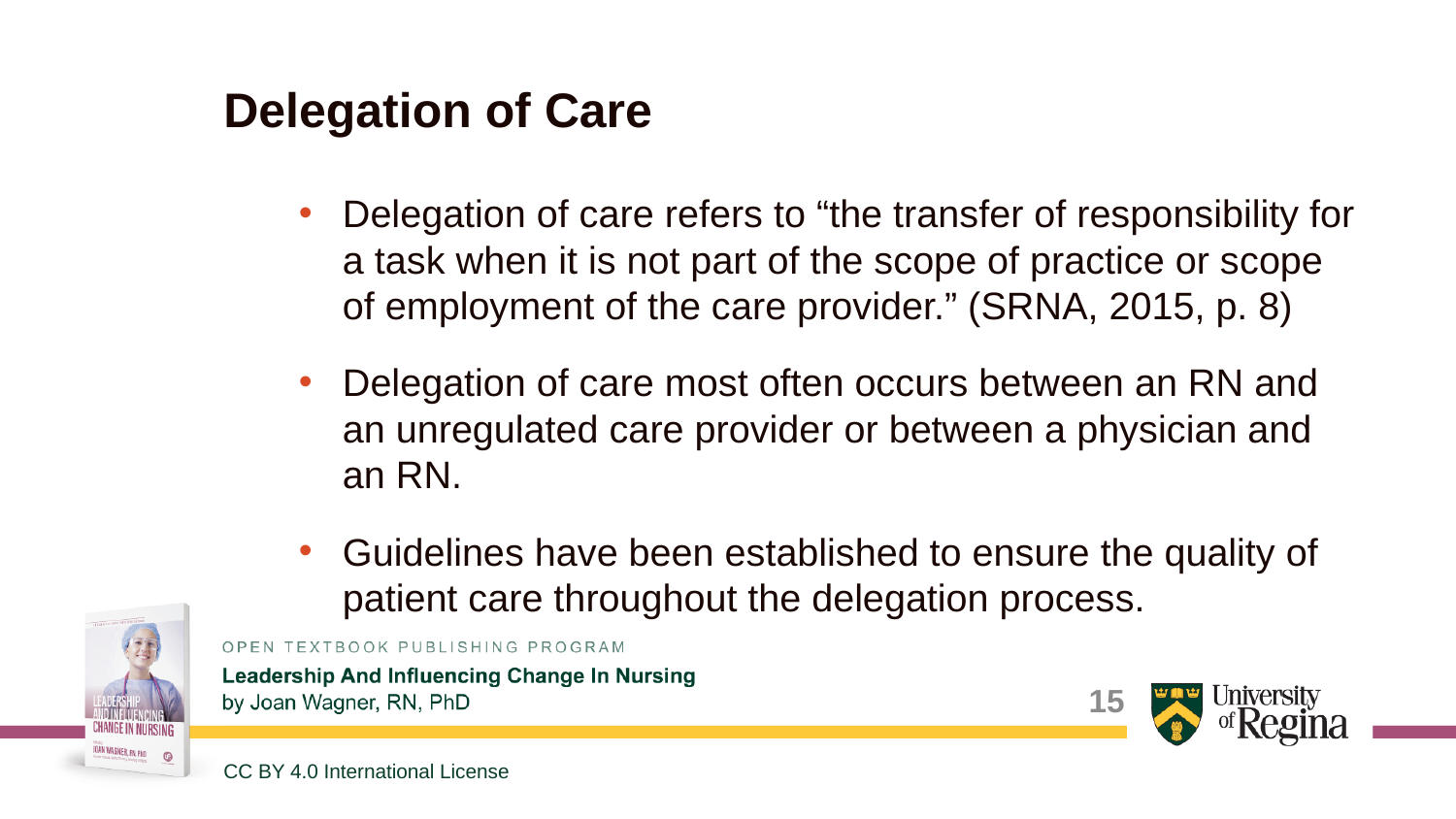

# Delegation of Care
Delegation of care refers to “the transfer of responsibility for a task when it is not part of the scope of practice or scope of employment of the care provider.” (SRNA, 2015, p. 8)
Delegation of care most often occurs between an RN and an unregulated care provider or between a physician and an RN.
Guidelines have been established to ensure the quality of patient care throughout the delegation process.

15
CC BY 4.0 International License